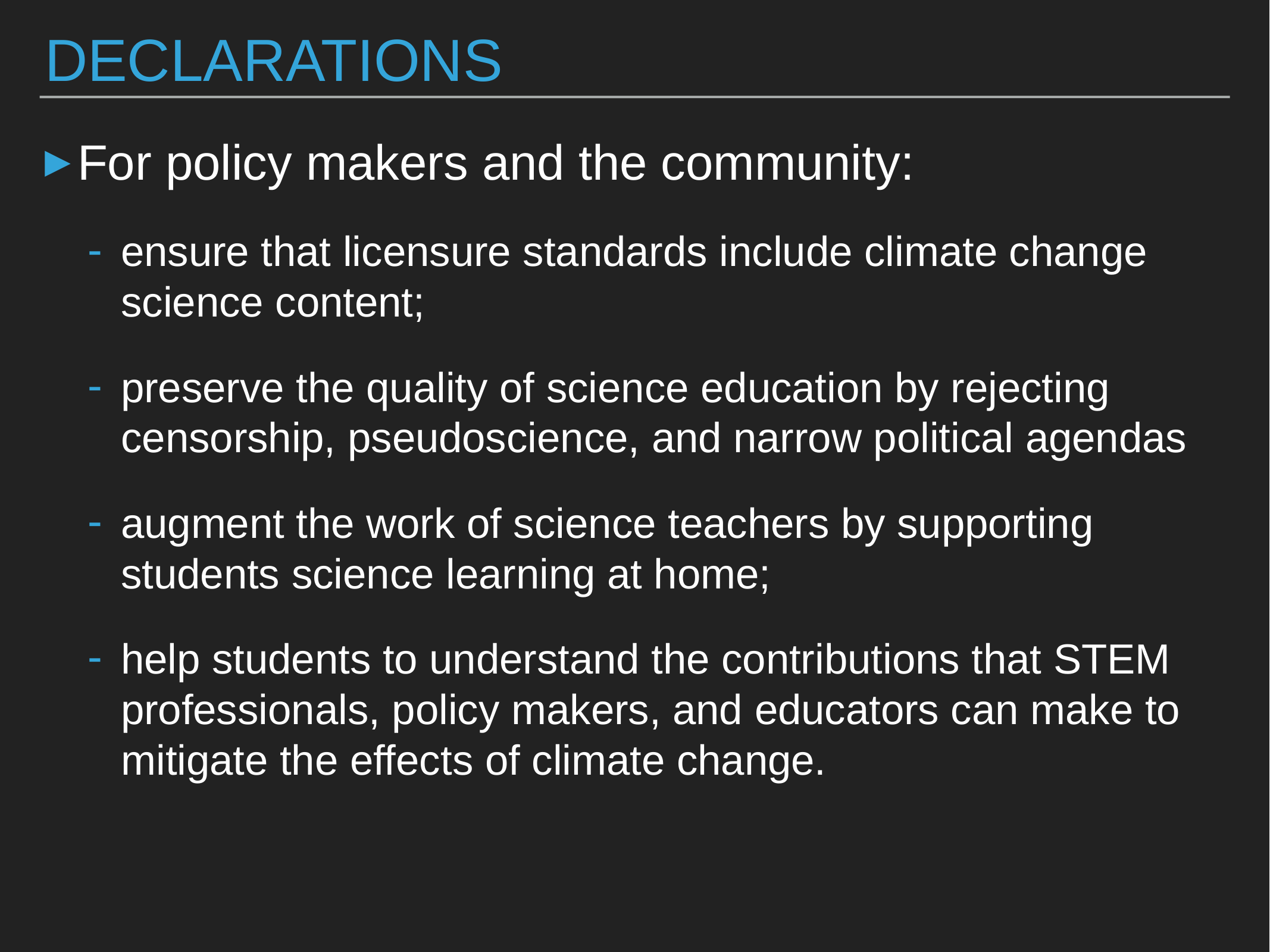

# Declarations
For policy makers and the community:
ensure that licensure standards include climate change science content;
preserve the quality of science education by rejecting censorship, pseudoscience, and narrow political agendas
augment the work of science teachers by supporting students science learning at home;
help students to understand the contributions that STEM professionals, policy makers, and educators can make to mitigate the effects of climate change.